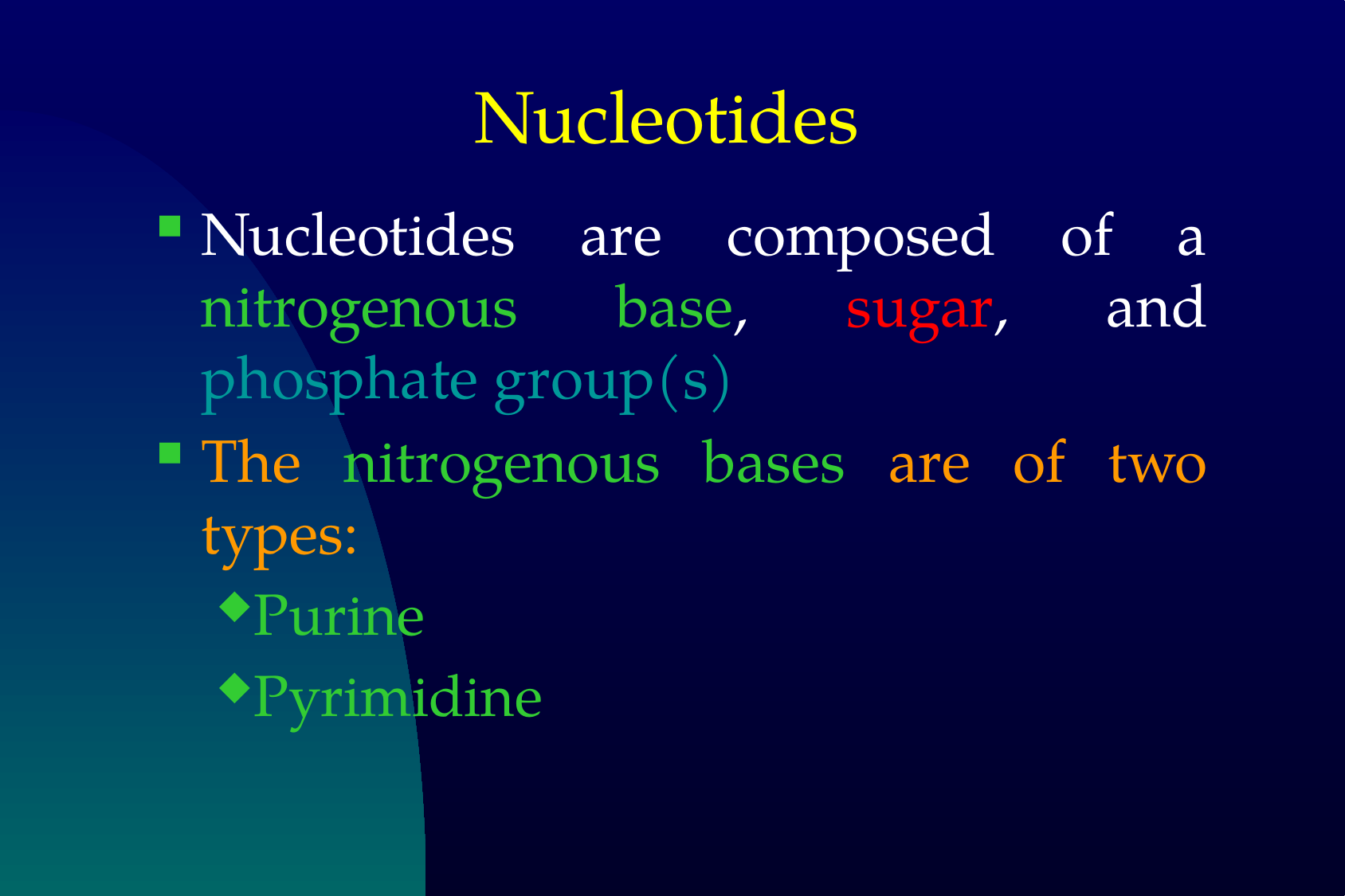

# Nucleotides
Nucleotides are composed of a nitrogenous base, sugar, and phosphate group(s)
The nitrogenous bases are of two types:
Purine
Pyrimidine